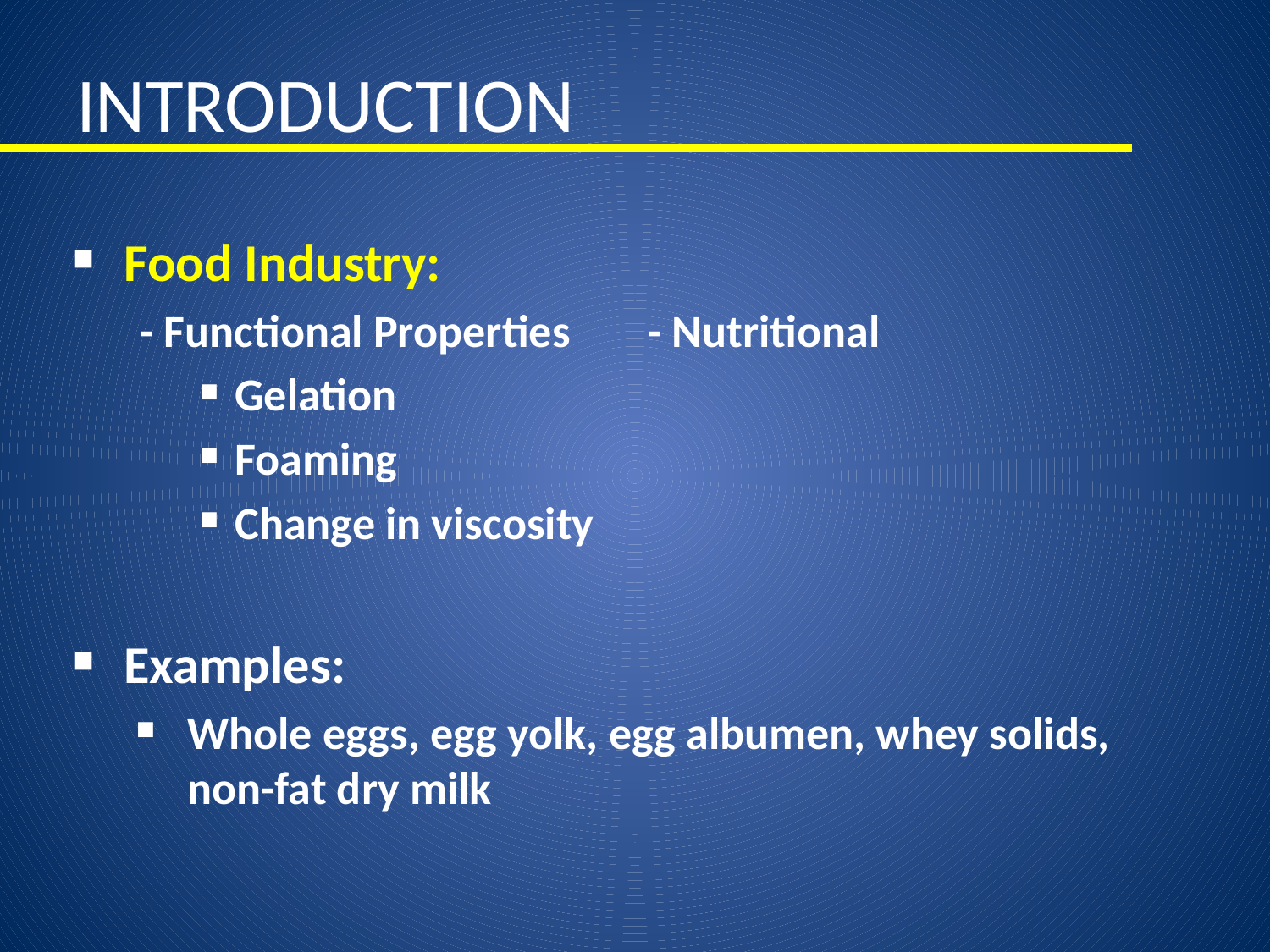

# INTRODUCTION
Food Industry:
- Functional Properties  	- Nutritional
Gelation
Foaming
Change in viscosity

Examples:
Whole eggs, egg yolk, egg albumen, whey solids, non-fat dry milk